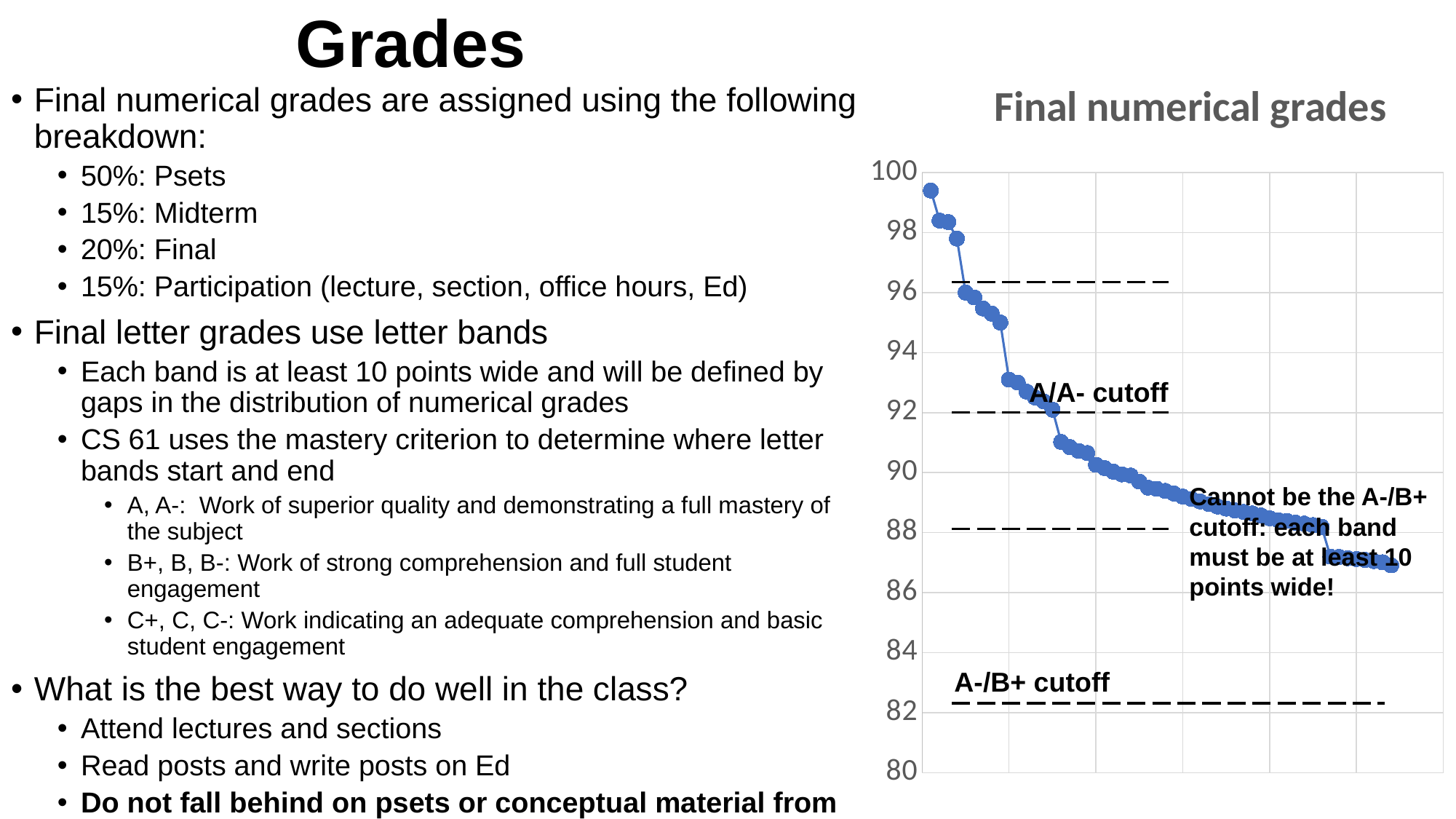

# Grades

### Chart:

| Category |  |
|---|---|
Final numerical grades are assigned using the following breakdown:
50%: Psets
15%: Midterm
20%: Final
15%: Participation (lecture, section, office hours, Ed)
Final letter grades use letter bands
Each band is at least 10 points wide and will be defined by gaps in the distribution of numerical grades
CS 61 uses the mastery criterion to determine where letter bands start and end
A, A-:  Work of superior quality and demonstrating a full mastery of the subject
B+, B, B-: Work of strong comprehension and full student engagement
C+, C, C-: Work indicating an adequate comprehension and basic student engagement
What is the best way to do well in the class?
Attend lectures and sections
Read posts and write posts on Ed
Do not fall behind on psets or conceptual material from lectures!
A/A- cutoff
Cannot be the A-/B+ cutoff: each band must be at least 10 points wide!
A-/B+ cutoff